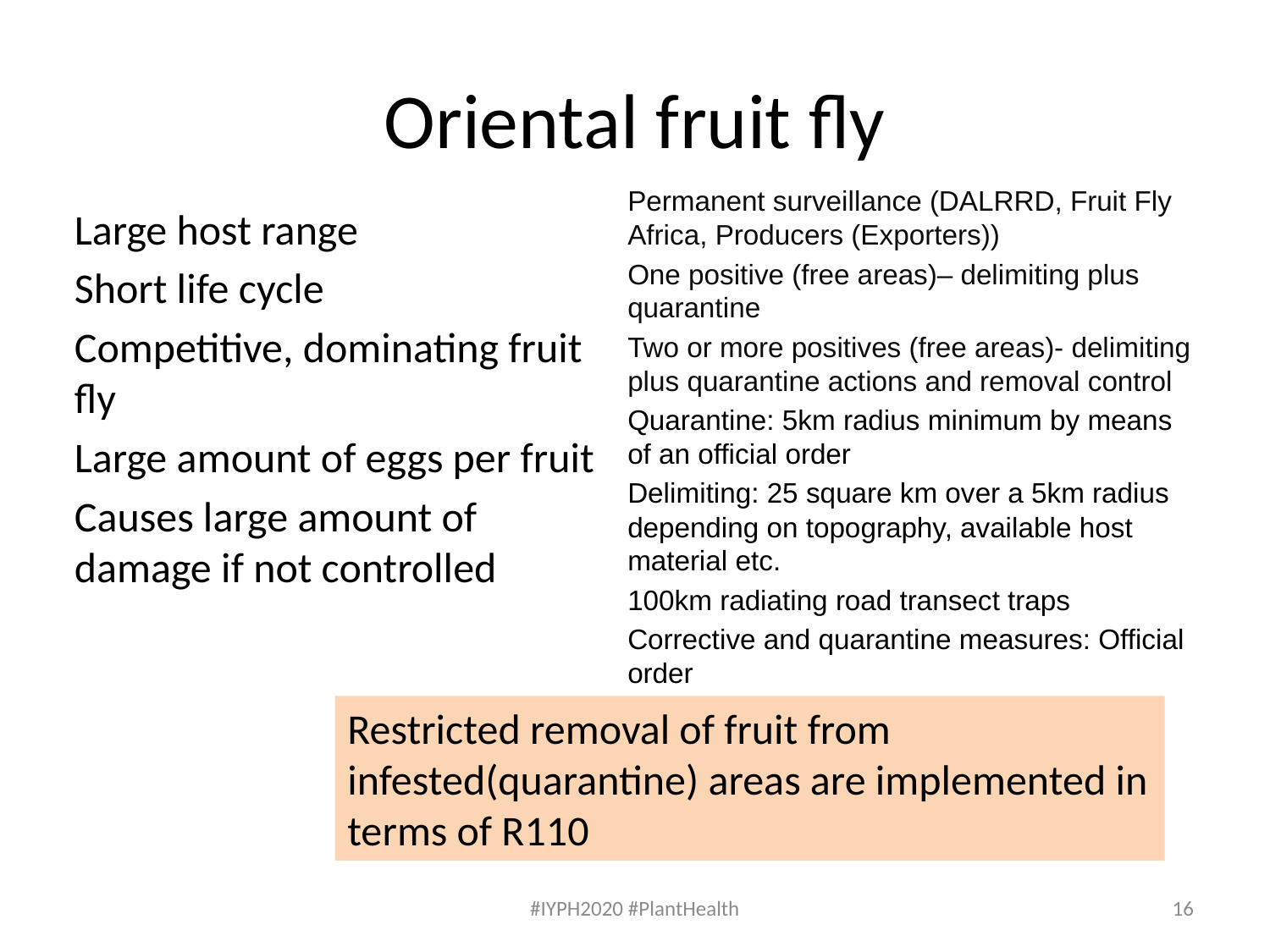

# Oriental fruit fly
Permanent surveillance (DALRRD, Fruit Fly Africa, Producers (Exporters))
One positive (free areas)– delimiting plus quarantine
Two or more positives (free areas)- delimiting plus quarantine actions and removal control
Quarantine: 5km radius minimum by means of an official order
Delimiting: 25 square km over a 5km radius depending on topography, available host material etc.
100km radiating road transect traps
Corrective and quarantine measures: Official order
Large host range
Short life cycle
Competitive, dominating fruit fly
Large amount of eggs per fruit
Causes large amount of damage if not controlled
Restricted removal of fruit from infested(quarantine) areas are implemented in terms of R110
#IYPH2020 #PlantHealth
16